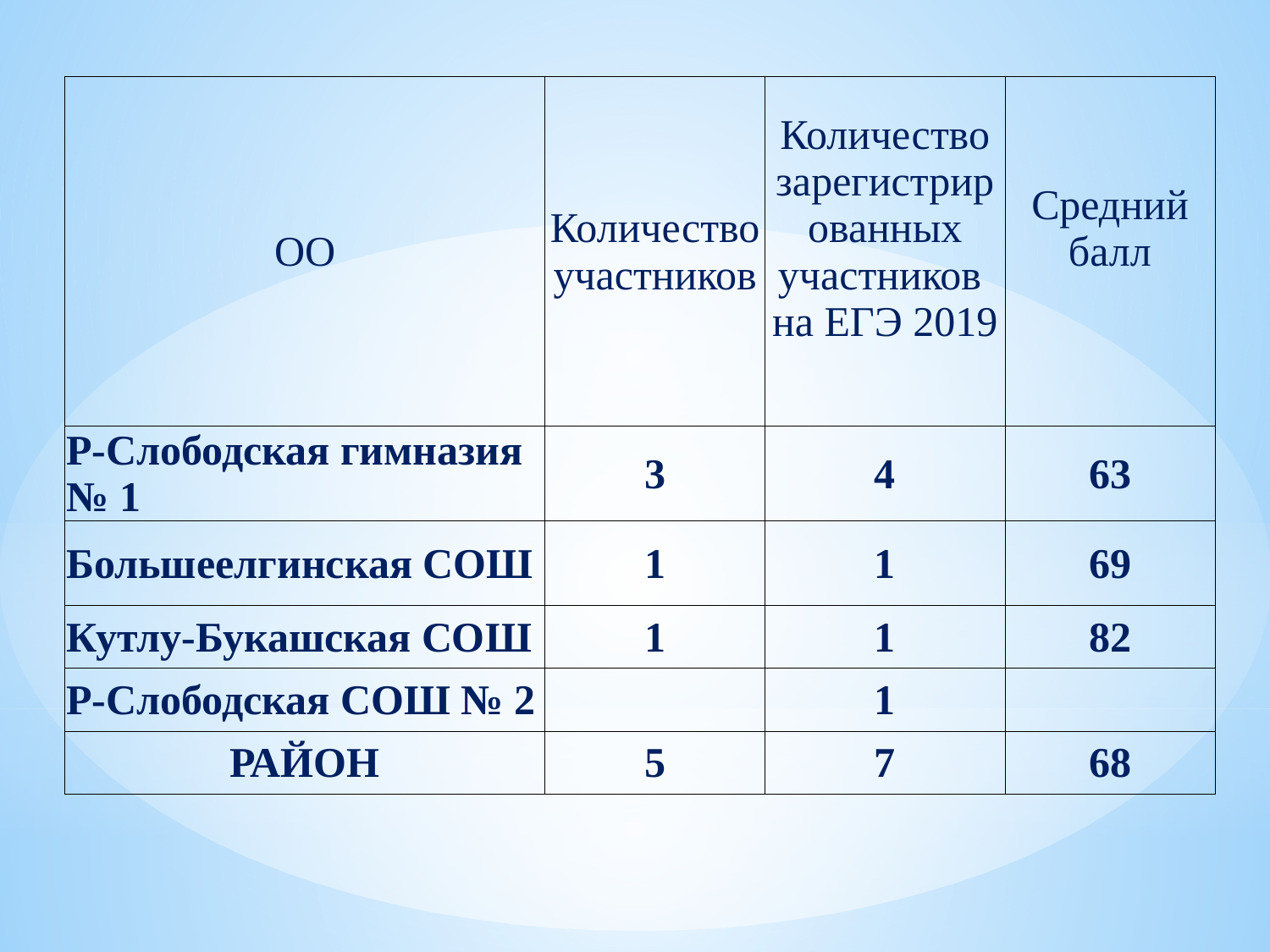

| ОО | Количество участников | Количество зарегистрированных участников на ЕГЭ 2019 | Средний балл |
| --- | --- | --- | --- |
| Р-Слободская гимназия № 1 | 3 | 4 | 63 |
| Большеелгинская СОШ | 1 | 1 | 69 |
| Кутлу-Букашская СОШ | 1 | 1 | 82 |
| Р-Слободская СОШ № 2 |  | 1 |  |
| РАЙОН | 5 | 7 | 68 |